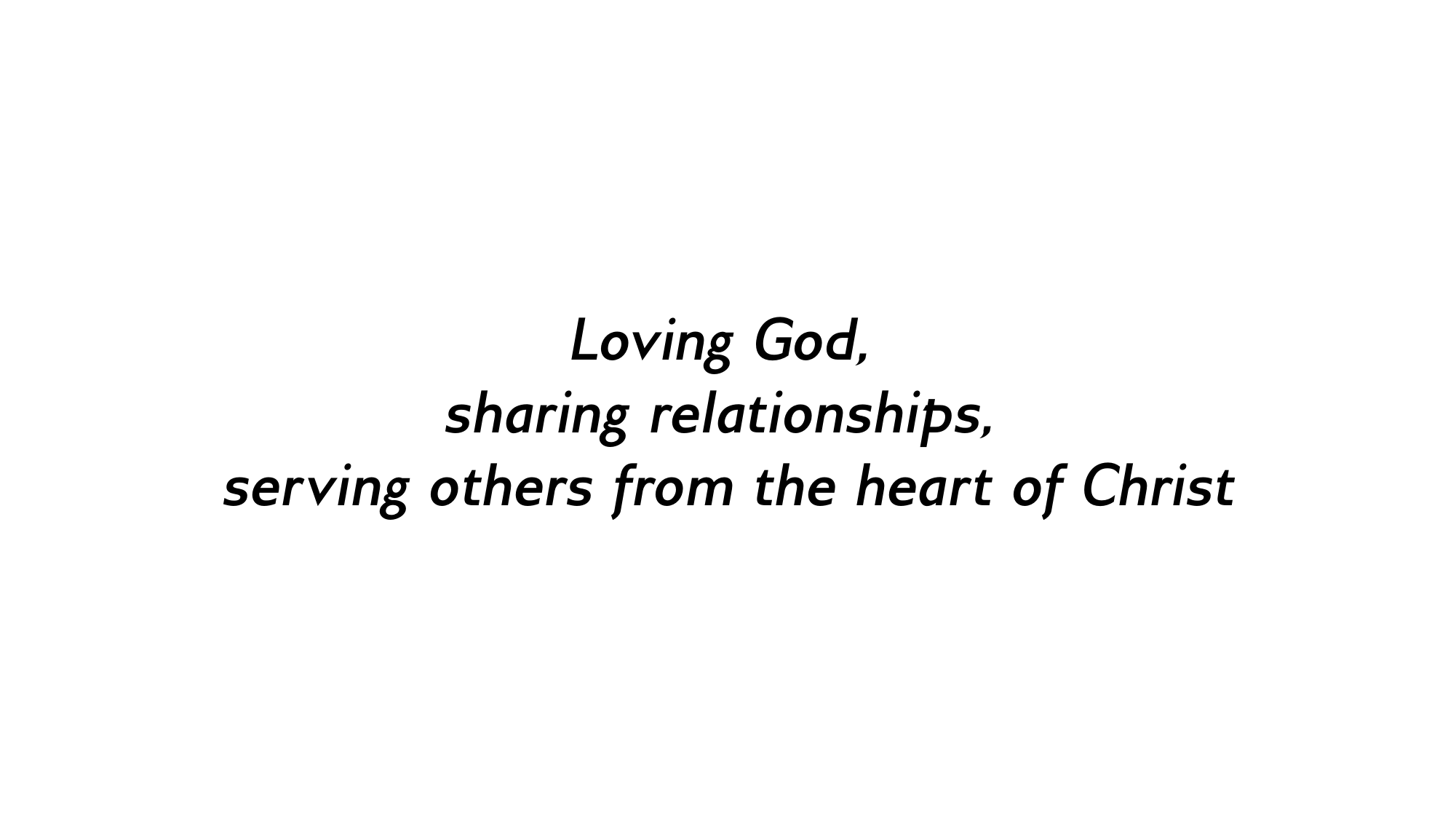

Loving God,
sharing relationships,
serving others from the heart of Christ